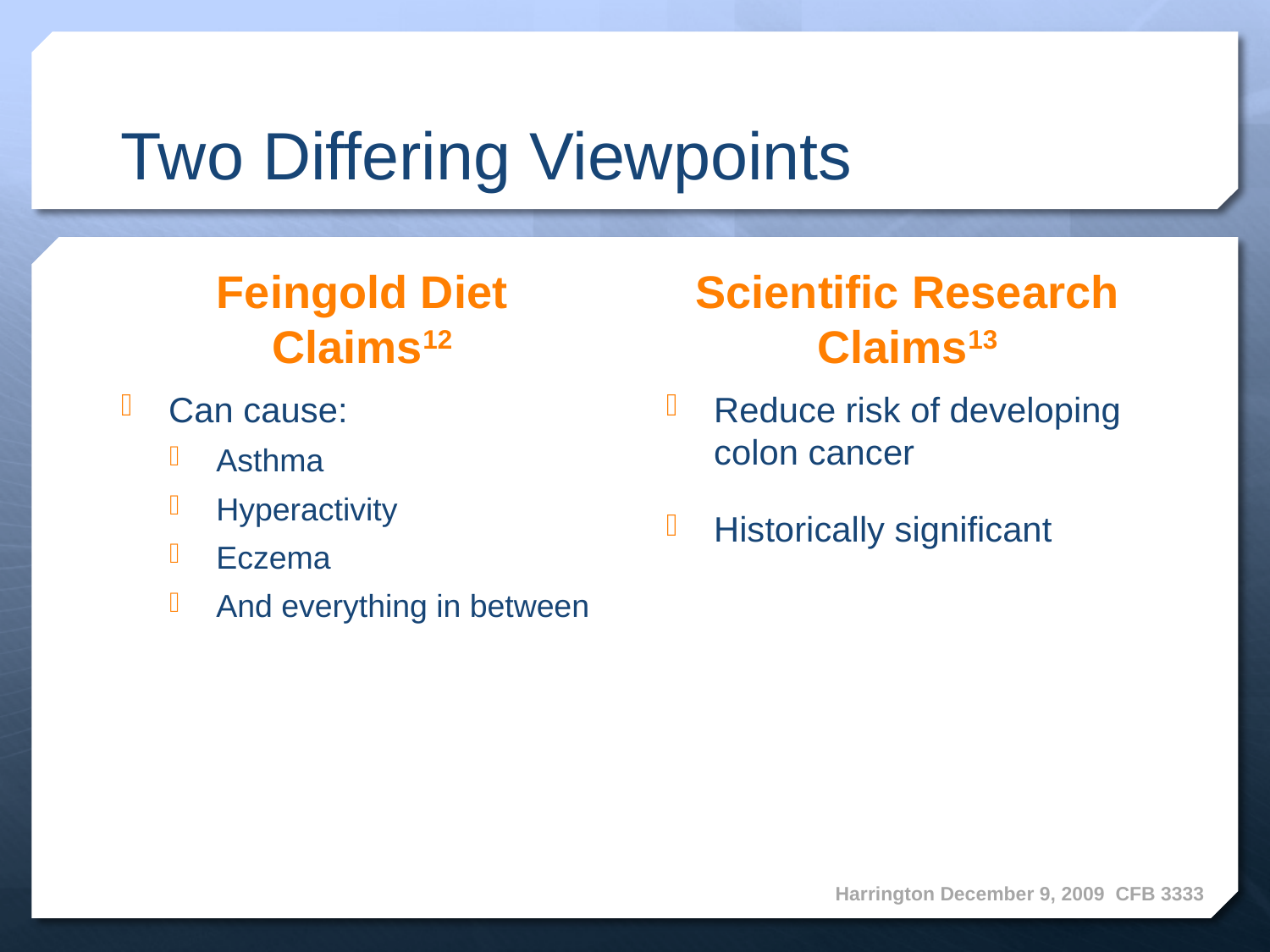

# Two Differing Viewpoints
Feingold Diet Claims12
Scientific Research Claims13
Can cause:
Asthma
Hyperactivity
Eczema
And everything in between
Reduce risk of developing colon cancer
Historically significant

Harrington December 9, 2009  CFB 3333